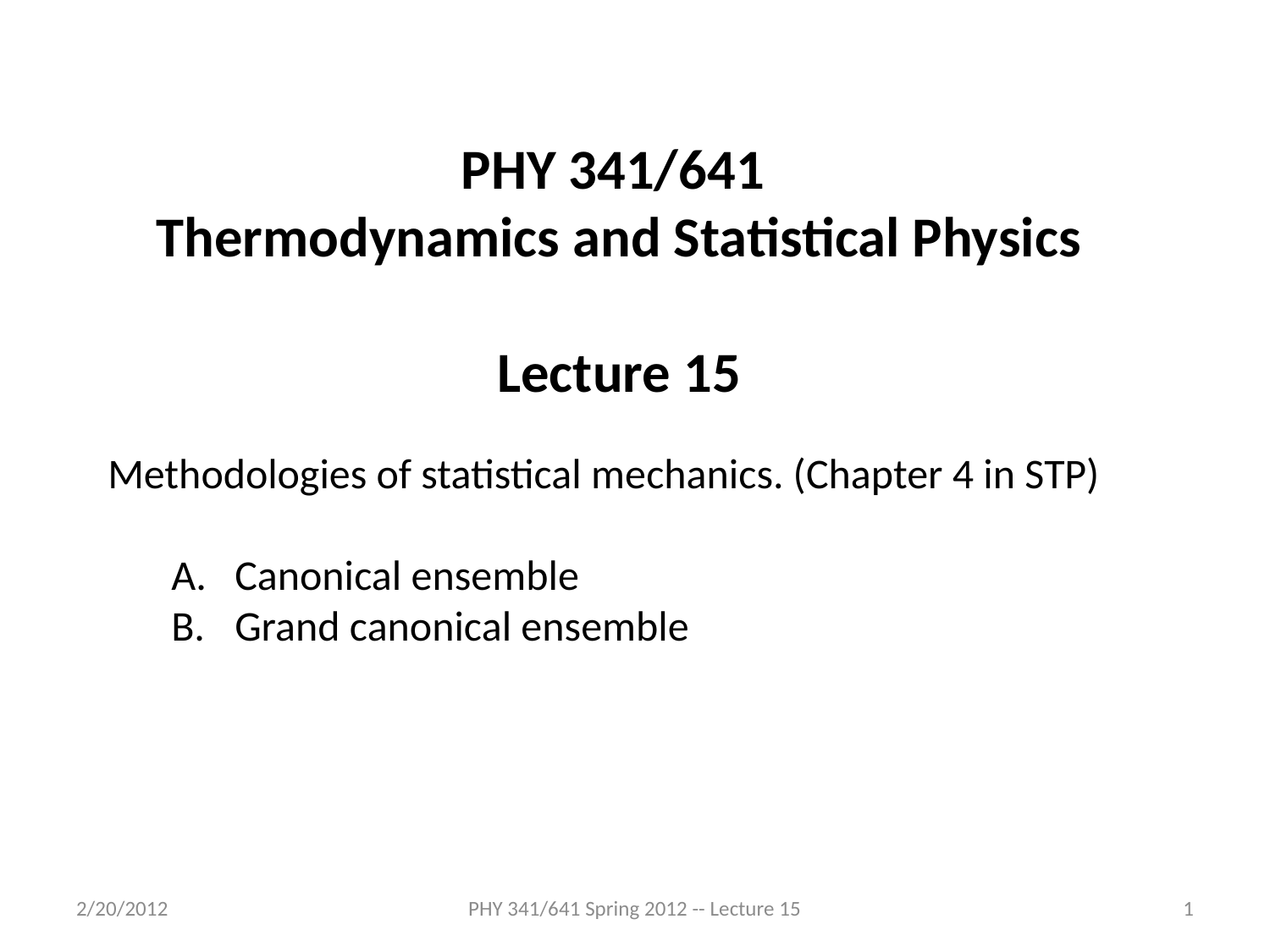

PHY 341/641
Thermodynamics and Statistical Physics

Lecture 15

Methodologies of statistical mechanics. (Chapter 4 in STP)

Canonical ensemble
Grand canonical ensemble

2/20/2012
PHY 341/641 Spring 2012 -- Lecture 15
1